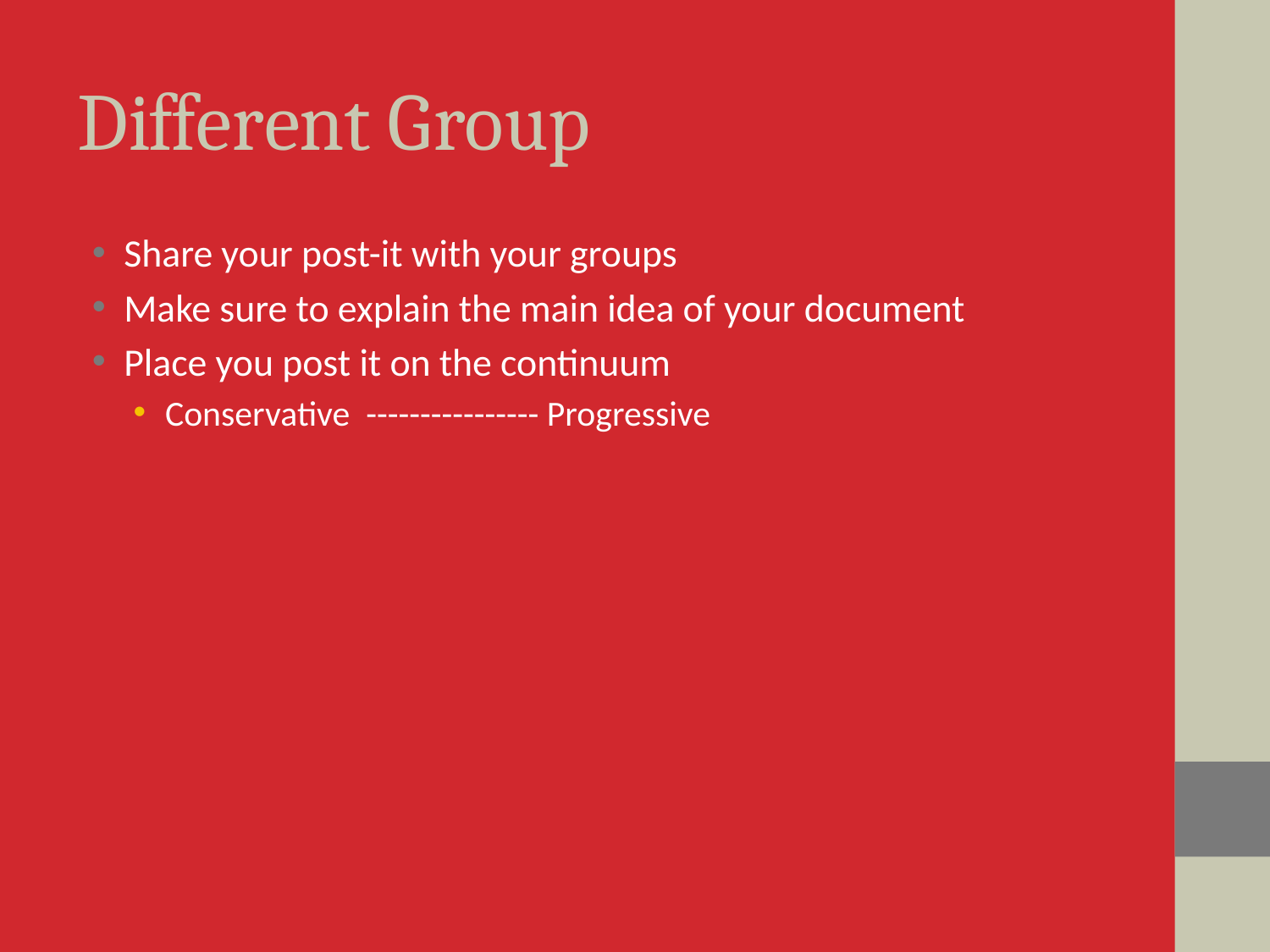

# Different Group
Share your post-it with your groups
Make sure to explain the main idea of your document
Place you post it on the continuum
Conservative  ---------------- Progressive